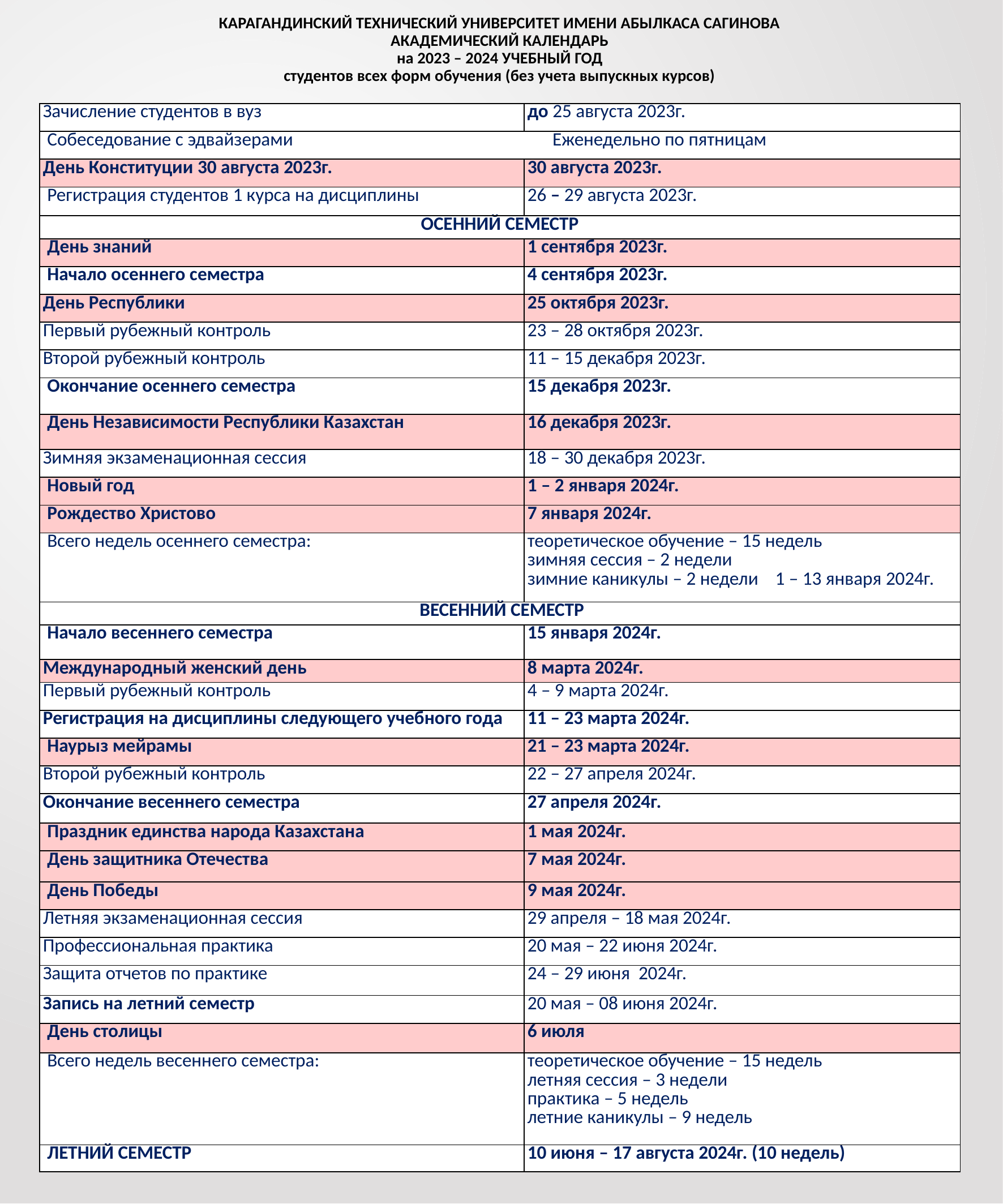

# КАРАГАНДИНСКИЙ ТЕХНИЧЕСКИЙ УНИВЕРСИТЕТ ИМЕНИ АБЫЛКАСА САГИНОВА АКАДЕМИЧЕСКИЙ КАЛЕНДАРЬ на 2023 – 2024 УЧЕБНЫЙ ГОД студентов всех форм обучения (без учета выпускных курсов)
| Зачисление студентов в вуз | до 25 августа 2023г. |
| --- | --- |
| Собеседование с эдвайзерами Еженедельно по пятницам |  |
| День Конституции 30 августа 2023г. | 30 августа 2023г. |
| Регистрация студентов 1 курса на дисциплины | 26 – 29 августа 2023г. |
| ОСЕННИЙ СЕМЕСТР |  |
| День знаний | 1 сентября 2023г. |
| Начало осеннего семестра | 4 сентября 2023г. |
| День Республики | 25 октября 2023г. |
| Первый рубежный контроль | 23 – 28 октября 2023г. |
| Второй рубежный контроль | 11 – 15 декабря 2023г. |
| Окончание осеннего семестра | 15 декабря 2023г. |
| День Независимости Республики Казахстан | 16 декабря 2023г. |
| Зимняя экзаменационная сессия | 18 – 30 декабря 2023г. |
| Новый год | 1 – 2 января 2024г. |
| Рождество Христово | 7 января 2024г. |
| Всего недель осеннего семестра: | теоретическое обучение – 15 недель зимняя сессия – 2 недели зимние каникулы – 2 недели 1 – 13 января 2024г. |
| ВЕСЕННИЙ СЕМЕСТР |  |
| Начало весеннего семестра | 15 января 2024г. |
| Международный женский день | 8 марта 2024г. |
| Первый рубежный контроль | 4 – 9 марта 2024г. |
| Регистрация на дисциплины следующего учебного года | 11 – 23 марта 2024г. |
| Наурыз мейрамы | 21 – 23 марта 2024г. |
| Второй рубежный контроль | 22 – 27 апреля 2024г. |
| Окончание весеннего семестра | 27 апреля 2024г. |
| Праздник единства народа Казахстана | 1 мая 2024г. |
| День защитника Отечества | 7 мая 2024г. |
| День Победы | 9 мая 2024г. |
| Летняя экзаменационная сессия | 29 апреля – 18 мая 2024г. |
| Профессиональная практика | 20 мая – 22 июня 2024г. |
| Защита отчетов по практике | 24 – 29 июня 2024г. |
| Запись на летний семестр | 20 мая – 08 июня 2024г. |
| День столицы | 6 июля |
| Всего недель весеннего семестра: | теоретическое обучение – 15 недель летняя сессия – 3 недели практика – 5 недель летние каникулы – 9 недель |
| ЛЕТНИЙ СЕМЕСТР | 10 июня – 17 августа 2024г. (10 недель) |
2